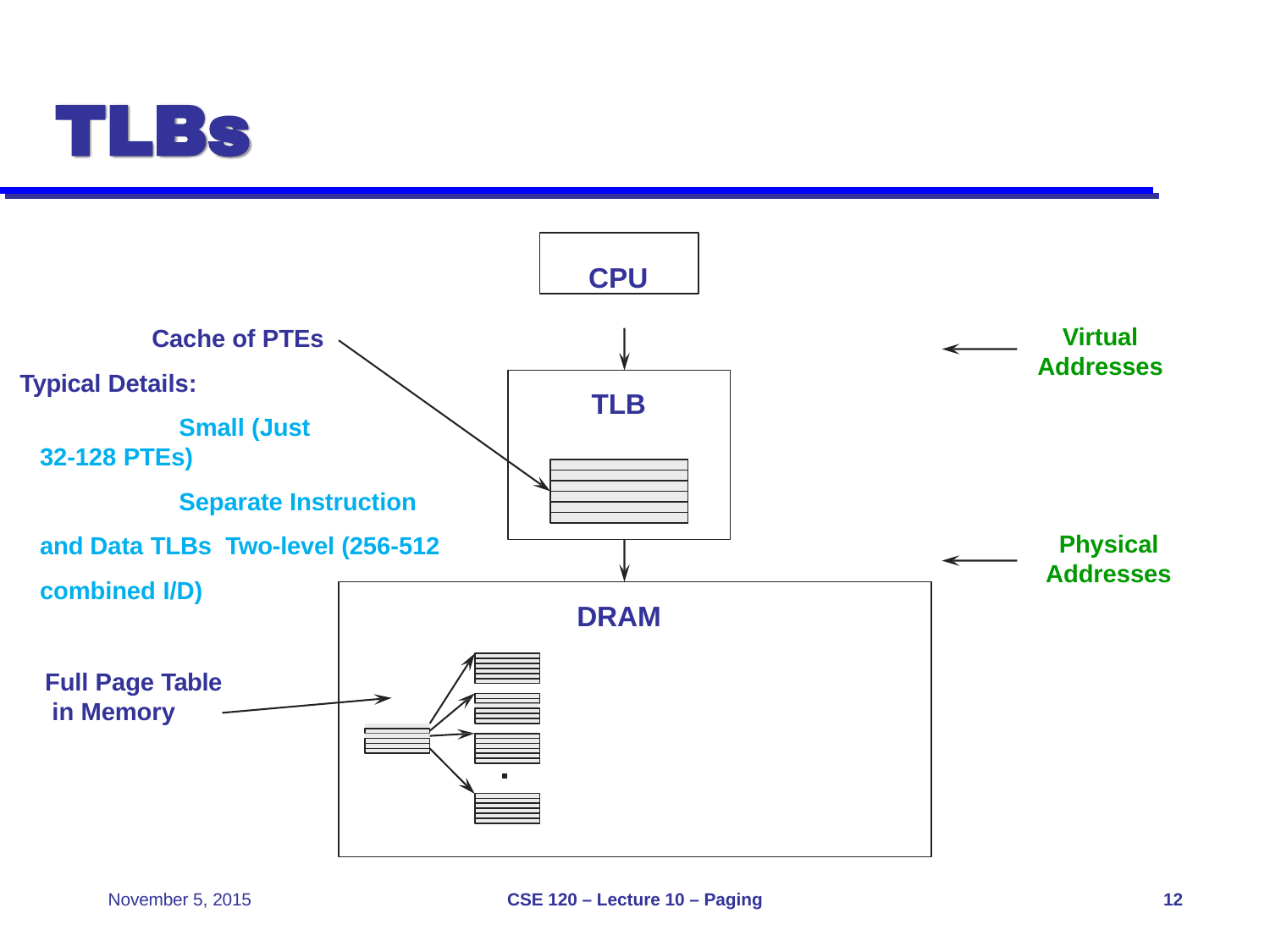

# TLBs
CPU
Cache of PTEs  Typical Details:
Small (Just 32-128 PTEs)
Separate Instruction and Data TLBs  Two-level (256-512 combined I/D)
Virtual  Addresses

TLB

Physical  Addresses

DRAM

Full Page Table  in Memory

CSE 120 – Lecture 10 – Paging
November 5, 2015
12